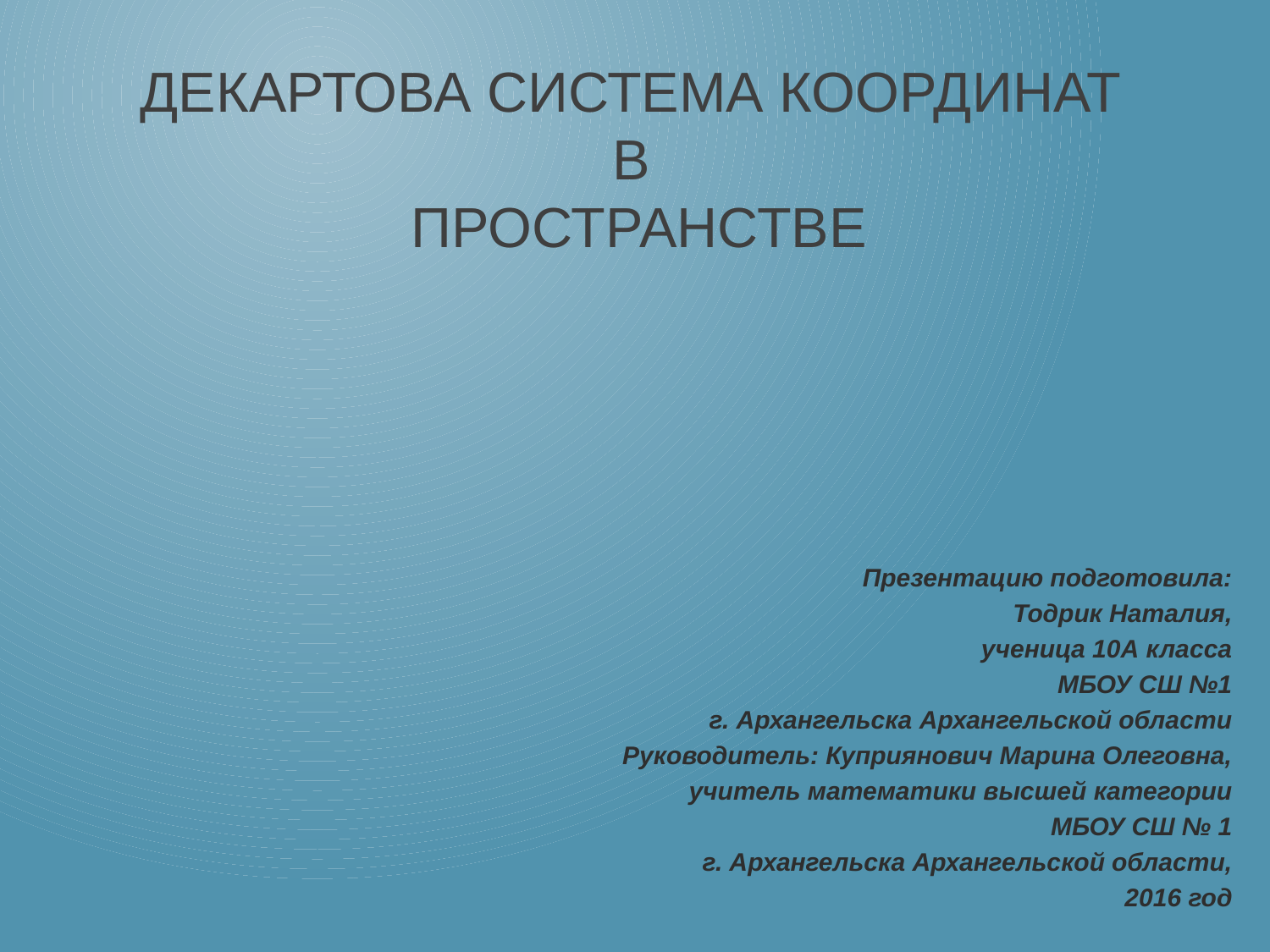

# ДЕКАРТОВА СИСТЕМА КООРДИНАТ В ПРОСТРАНСТВЕ
Презентацию подготовила:
Тодрик Наталия,
ученица 10А класса
 МБОУ СШ №1
 г. Архангельска Архангельской области
Руководитель: Куприянович Марина Олеговна,
учитель математики высшей категории
МБОУ СШ № 1
 г. Архангельска Архангельской области,
2016 год